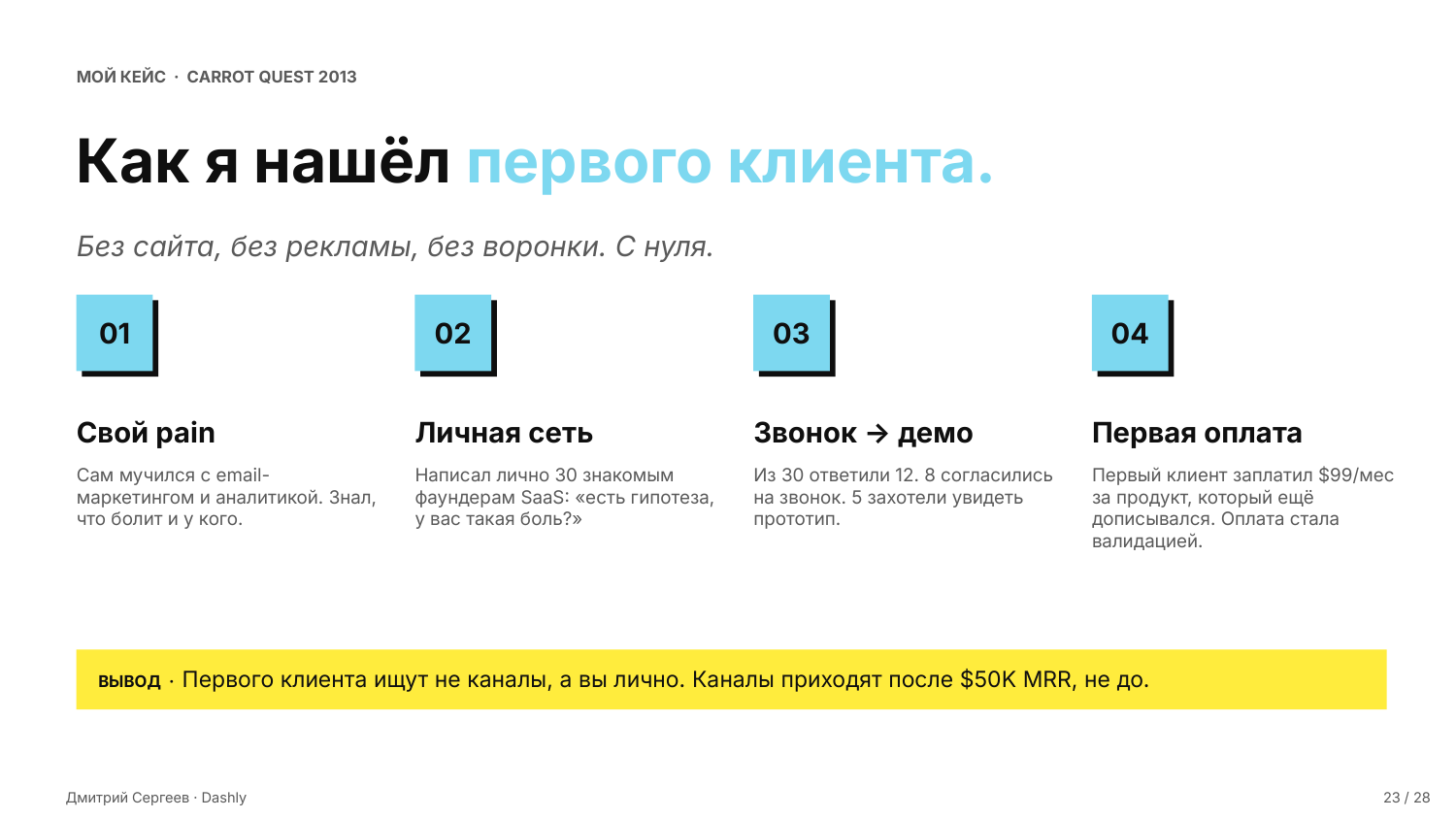

МОЙ КЕЙС  ·  CARROT QUEST 2013
Как я нашёл первого клиента.
Без сайта, без рекламы, без воронки. С нуля.

01

02

03

04

Свой pain
Личная сеть
Звонок → демо
Первая оплата
Сам мучился с email-маркетингом и аналитикой. Знал, что болит и у кого.
Написал лично 30 знакомым фаундерам SaaS: «есть гипотеза, у вас такая боль?»
Из 30 ответили 12. 8 согласились на звонок. 5 захотели увидеть прототип.
Первый клиент заплатил $99/мес за продукт, который ещё дописывался. Оплата стала валидацией.

ВЫВОД  ·  Первого клиента ищут не каналы, а вы лично. Каналы приходят после $50K MRR, не до.
Дмитрий Сергеев · Dashly
23 / 28